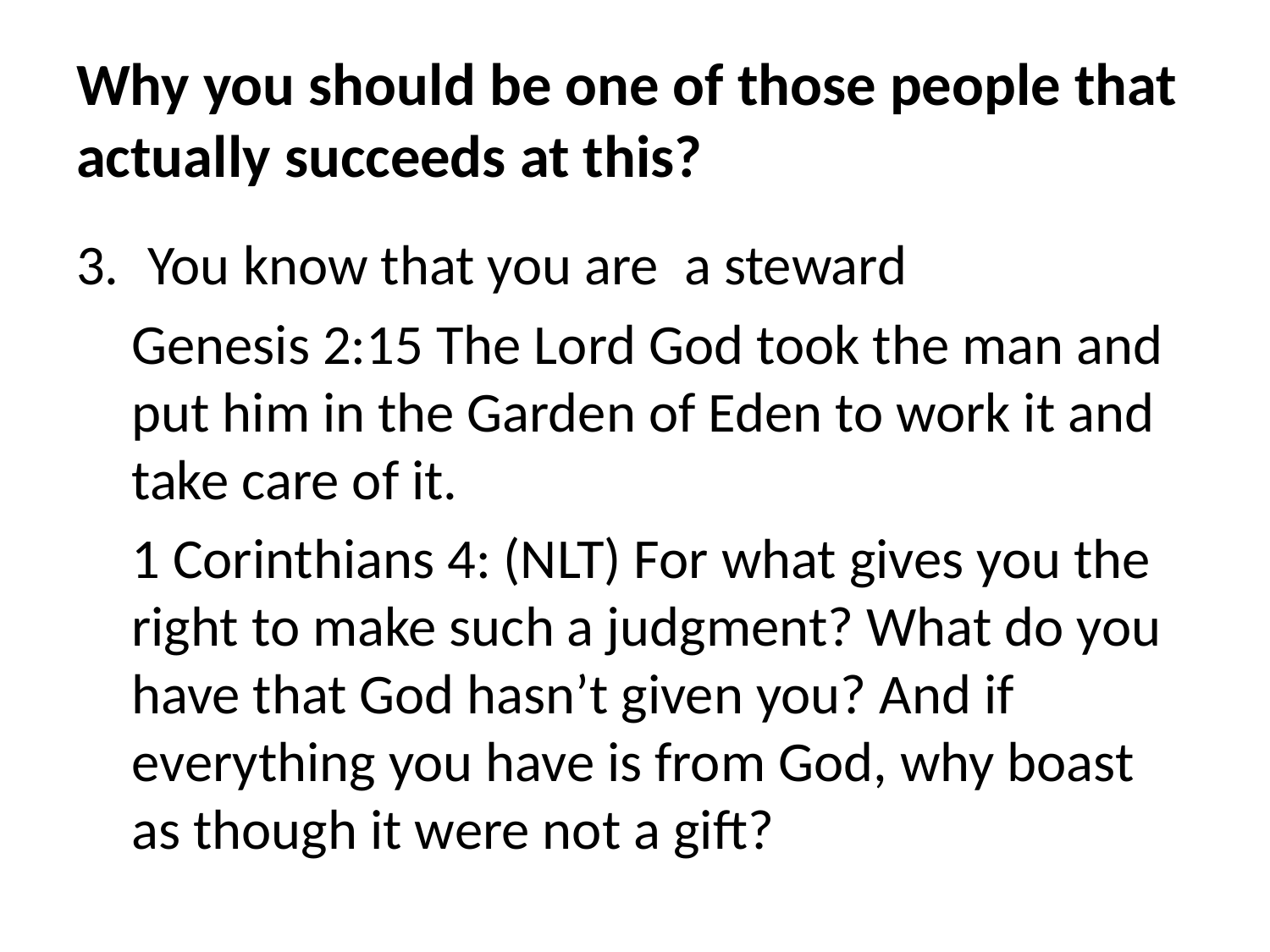

# Why you should be one of those people that actually succeeds at this?
You know that you are  a steward
Genesis 2:15 The Lord God took the man and put him in the Garden of Eden to work it and take care of it.
1 Corinthians 4: (NLT) For what gives you the right to make such a judgment? What do you have that God hasn’t given you? And if everything you have is from God, why boast as though it were not a gift?